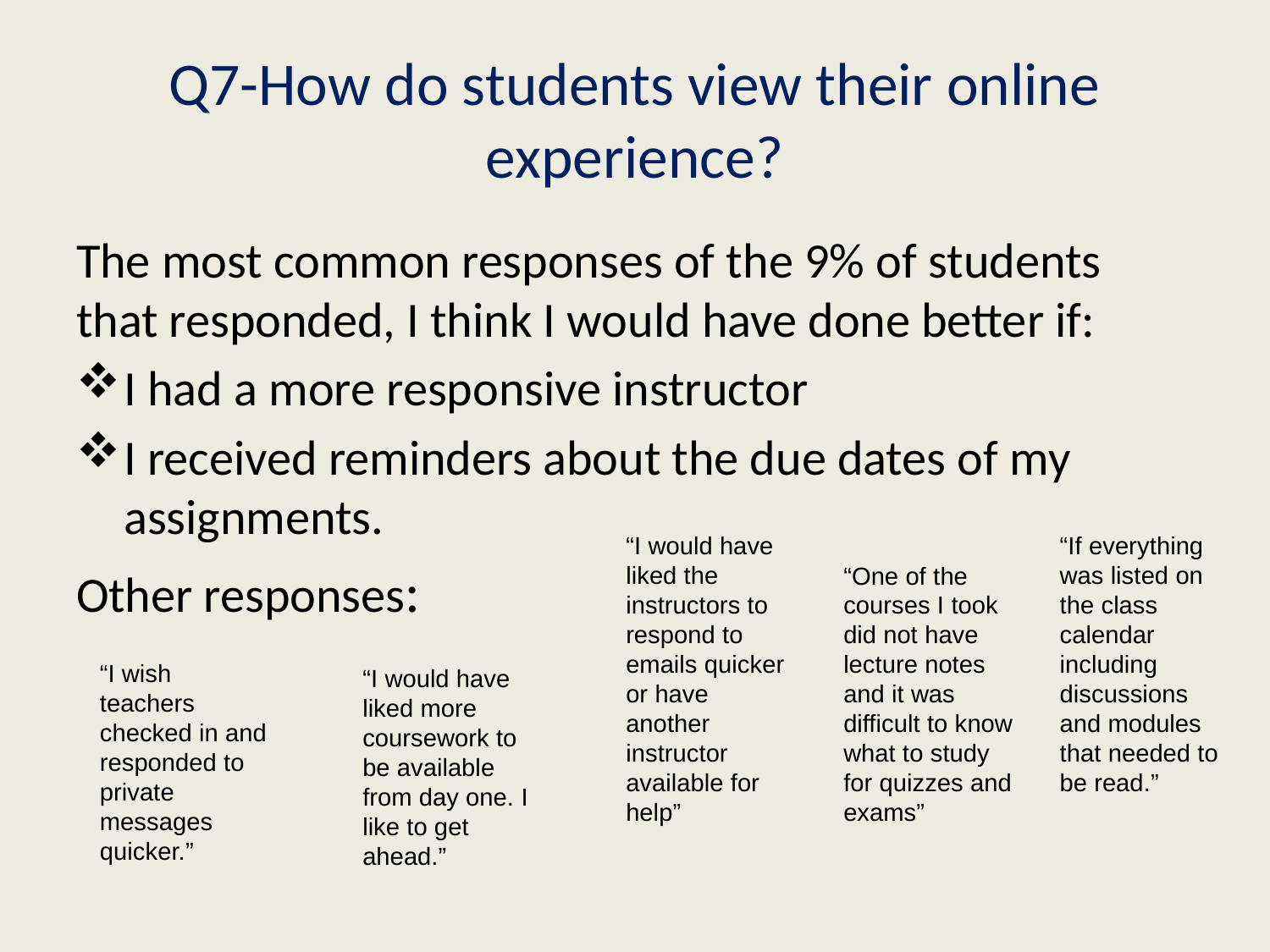

# Q7-How do students view their online experience?
The most common responses of the 9% of students that responded, I think I would have done better if:
I had a more responsive instructor
I received reminders about the due dates of my assignments.
Other responses:
“I would have liked the instructors to respond to emails quicker or have another instructor available for help”
“If everything was listed on the class calendar including discussions and modules that needed to be read.”
“One of the courses I took did not have lecture notes and it was difficult to know what to study for quizzes and exams”
“I wish teachers checked in and responded to private messages quicker.”
“I would have liked more coursework to be available from day one. I like to get ahead.”